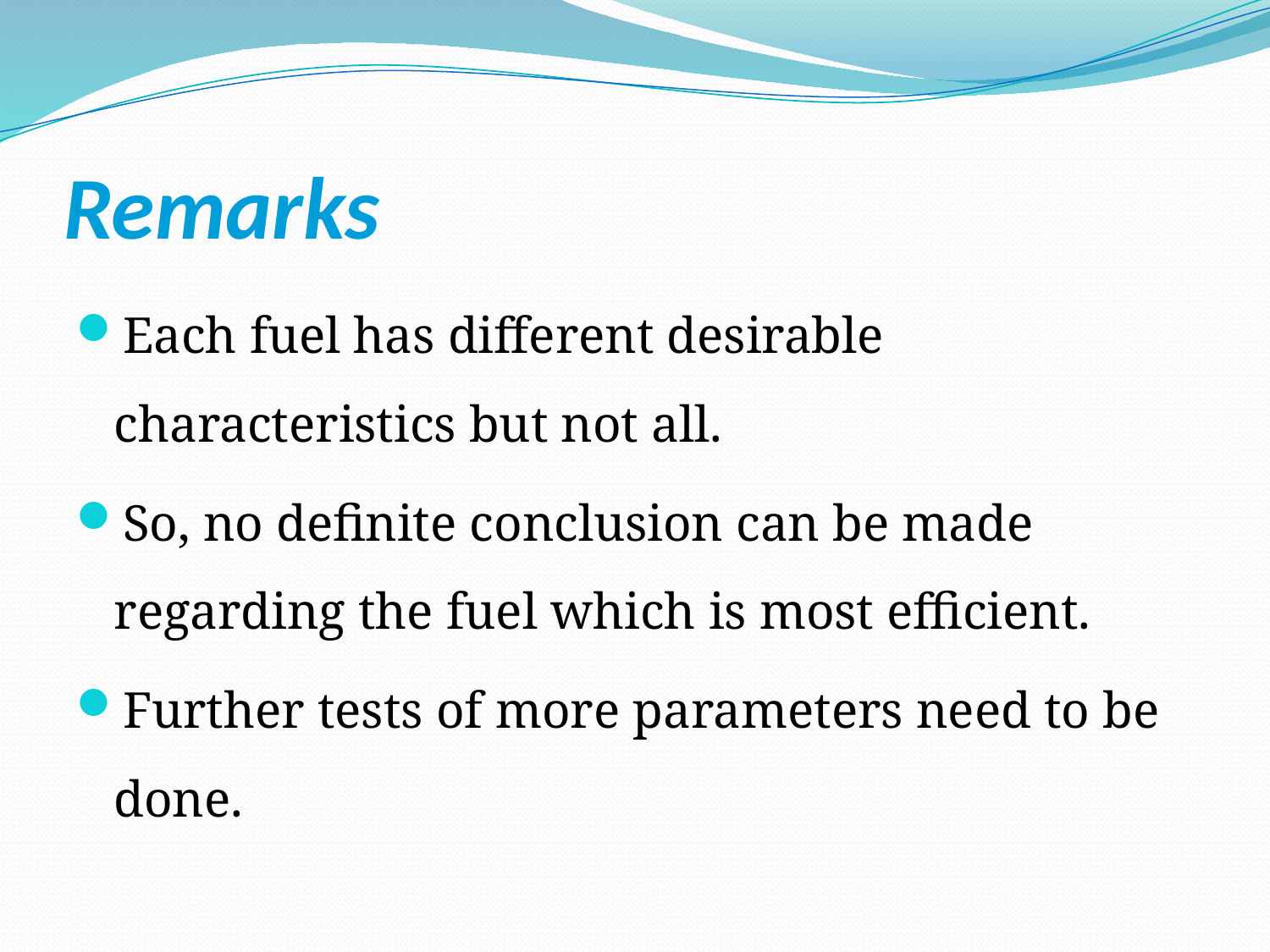

# Remarks
Each fuel has different desirable characteristics but not all.
So, no definite conclusion can be made regarding the fuel which is most efficient.
Further tests of more parameters need to be done.